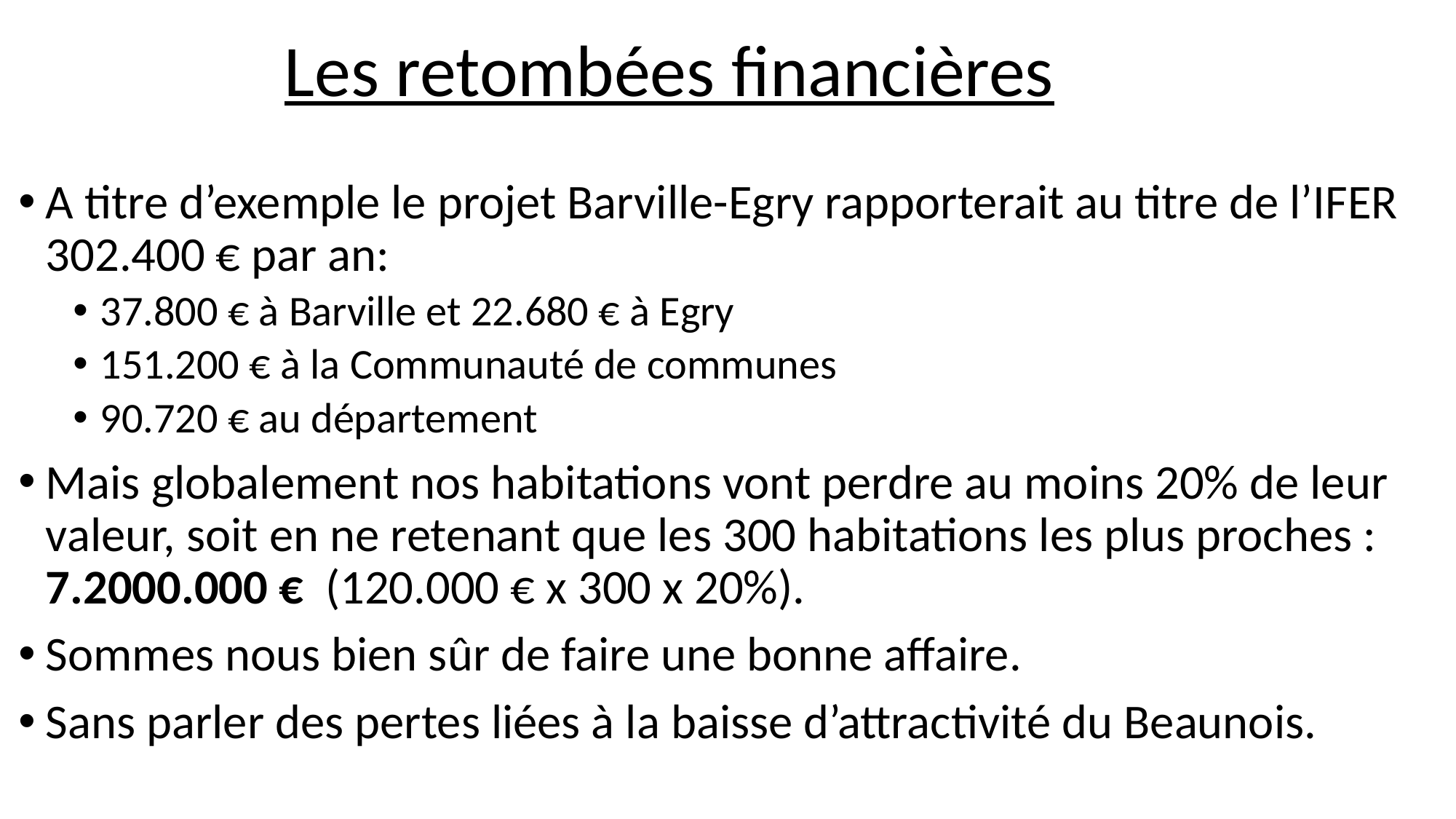

# Les retombées financières
A titre d’exemple le projet Barville-Egry rapporterait au titre de l’IFER 302.400 € par an:
37.800 € à Barville et 22.680 € à Egry
151.200 € à la Communauté de communes
90.720 € au département
Mais globalement nos habitations vont perdre au moins 20% de leur valeur, soit en ne retenant que les 300 habitations les plus proches : 7.2000.000 €  (120.000 € x 300 x 20%).
Sommes nous bien sûr de faire une bonne affaire.
Sans parler des pertes liées à la baisse d’attractivité du Beaunois.